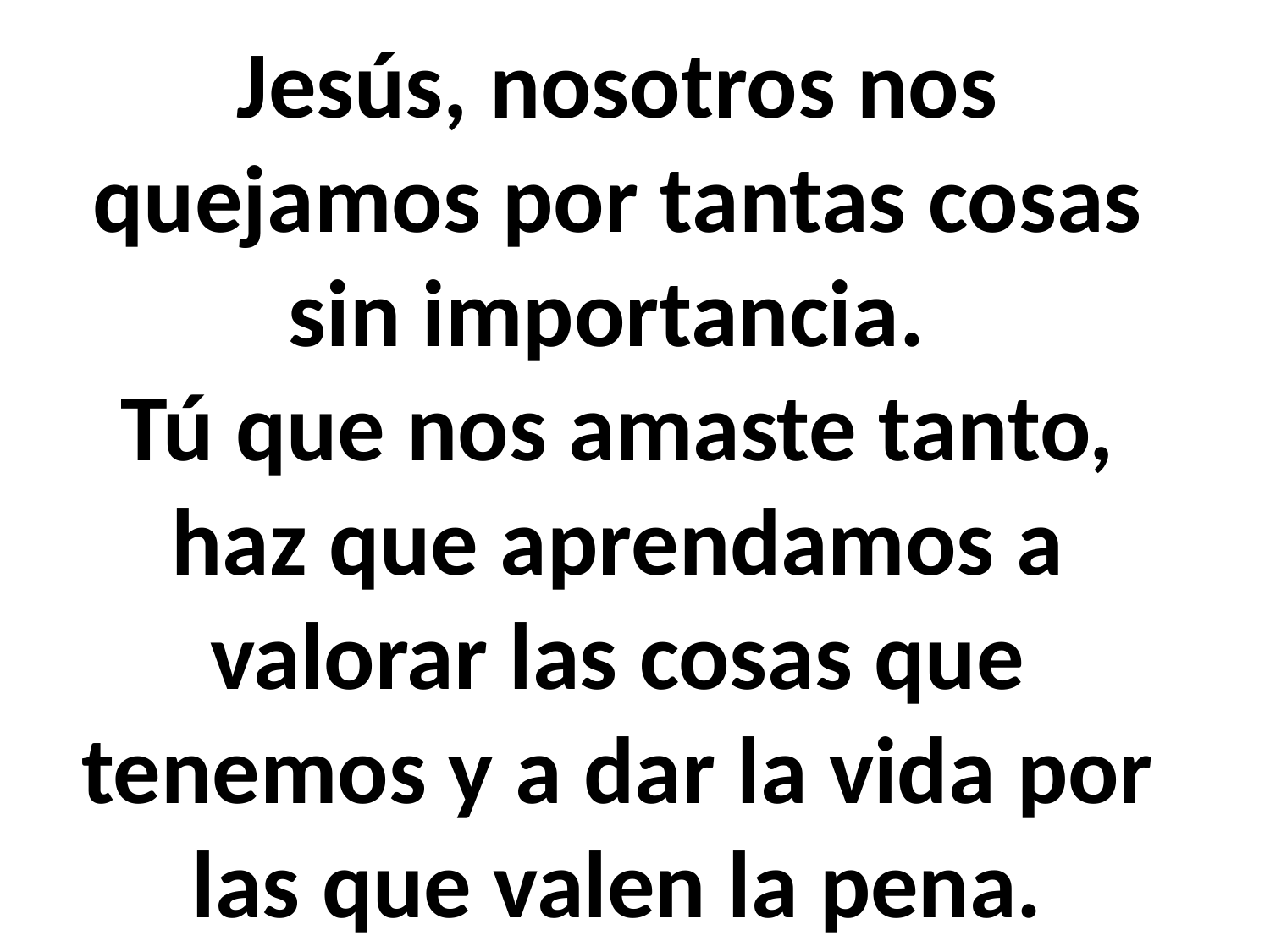

Jesús, nosotros nos quejamos por tantas cosas sin importancia.
Tú que nos amaste tanto, haz que aprendamos a valorar las cosas que tenemos y a dar la vida por las que valen la pena.